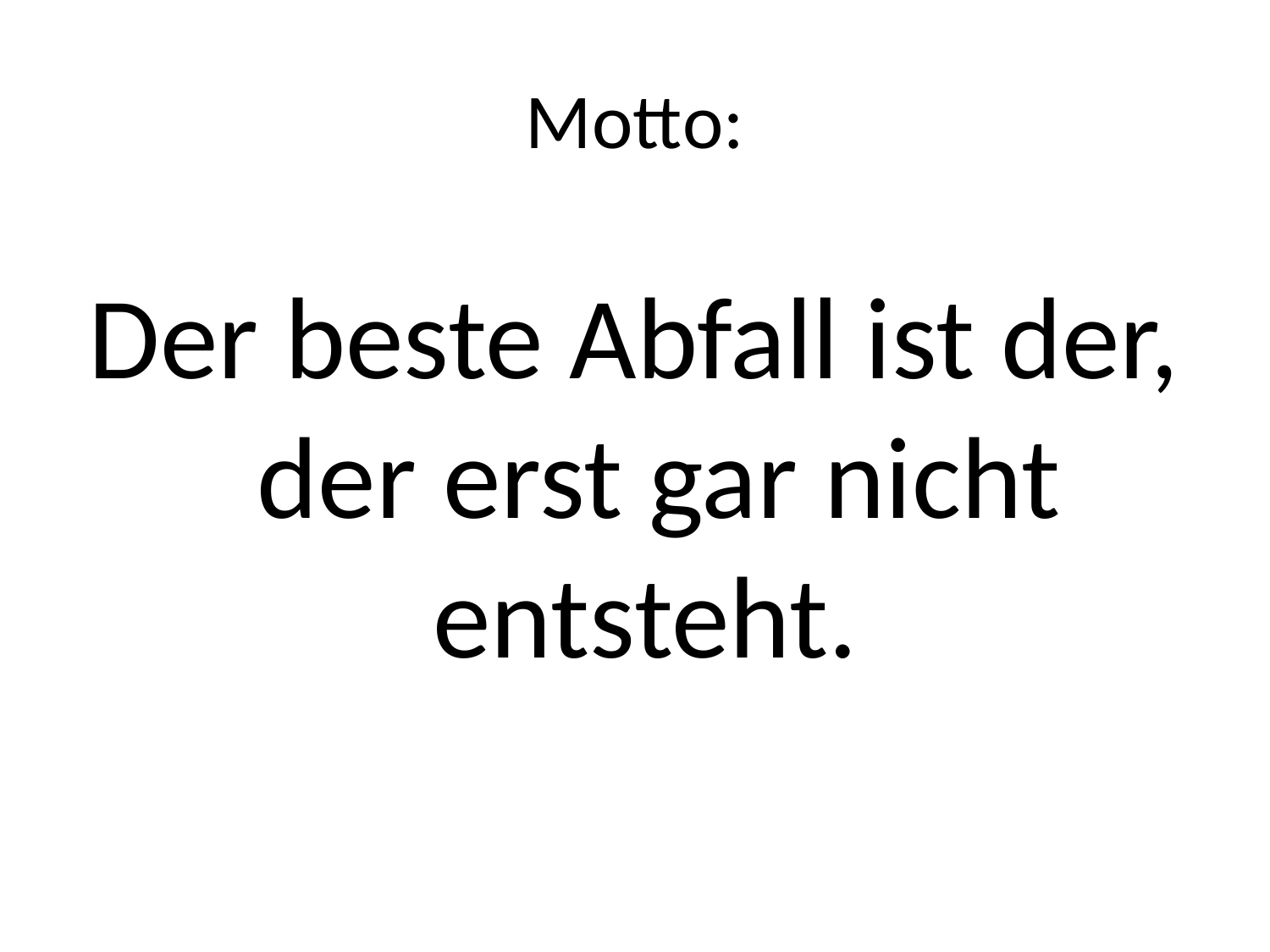

# Motto:
Der beste Abfall ist der, der erst gar nicht entsteht.